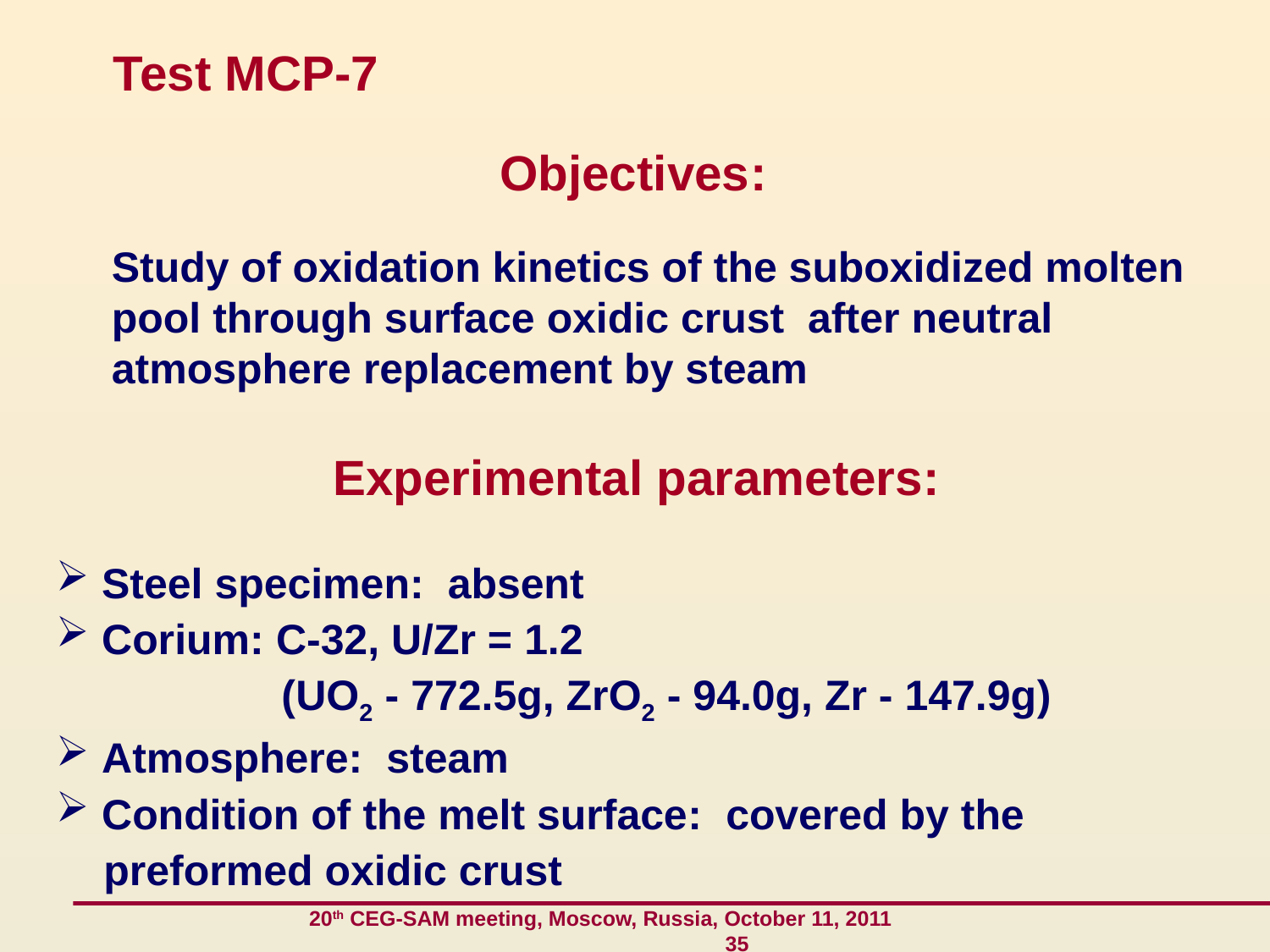

Test MCP-7
Objectives:
	Study of oxidation kinetics of the suboxidized molten pool through surface oxidic crust  after neutral atmosphere replacement by steam
Experimental parameters:
 Steel specimen:  absent
 Corium: C-32, U/Zr = 1.2
                   (UO2 - 772.5g, ZrO2 - 94.0g, Zr - 147.9g)
 Atmosphere:  steam
 Condition of the melt surface:  covered by the
    preformed oxidic crust
      20th CEG-SAM meeting, Moscow, Russia, October 11, 2011                                                    35